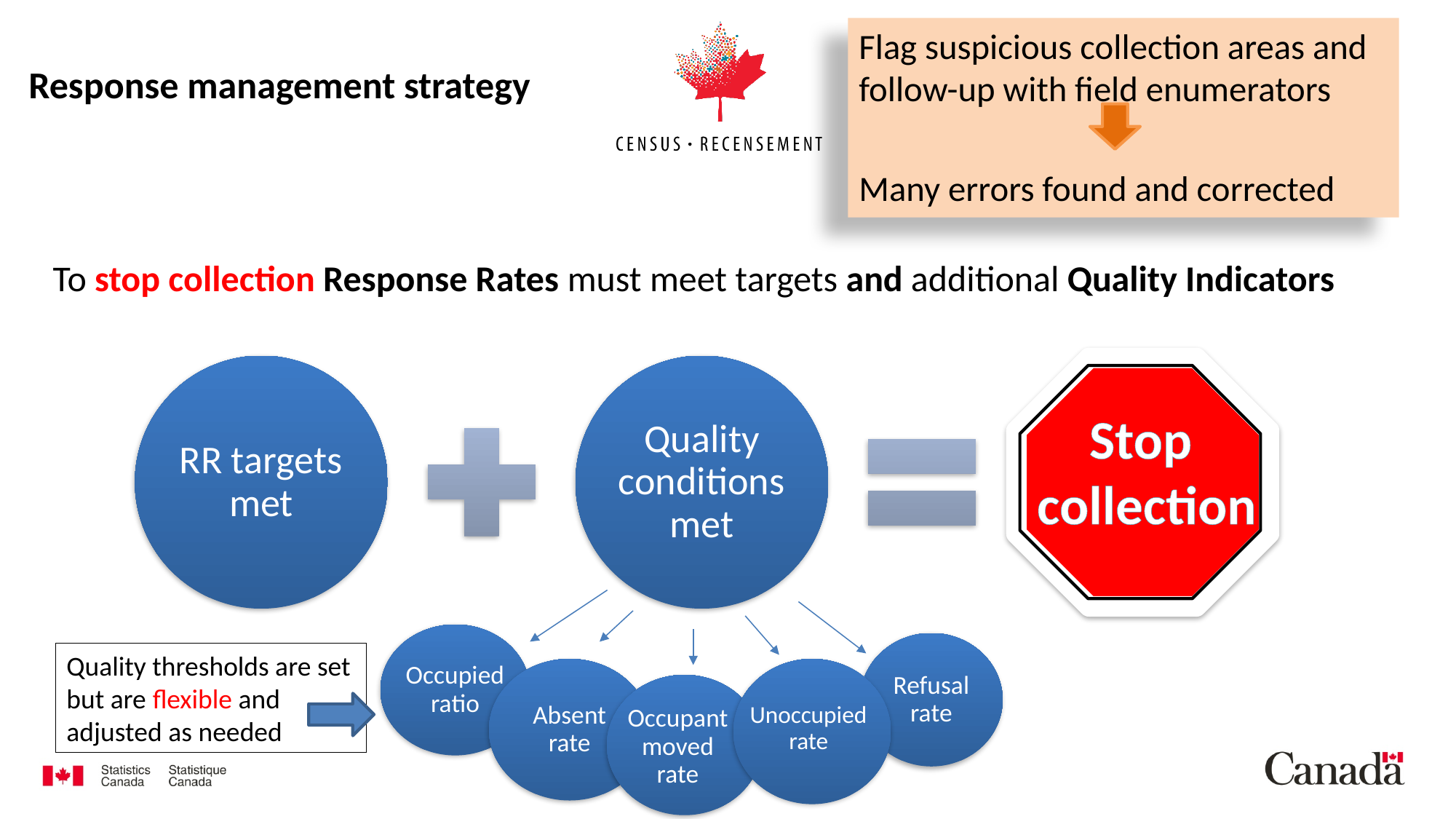

Flag suspicious collection areas and follow-up with field enumerators

Many errors found and corrected

Response management strategy

RR targets met

Quality conditions met

To stop collection Response Rates must meet targets and additional Quality Indicators

Stop
 collection

Occupied ratio

Refusal rate
Quality thresholds are set but are flexible and adjusted as needed

Absent rate

Unoccupied rate

Occupant moved rate

7